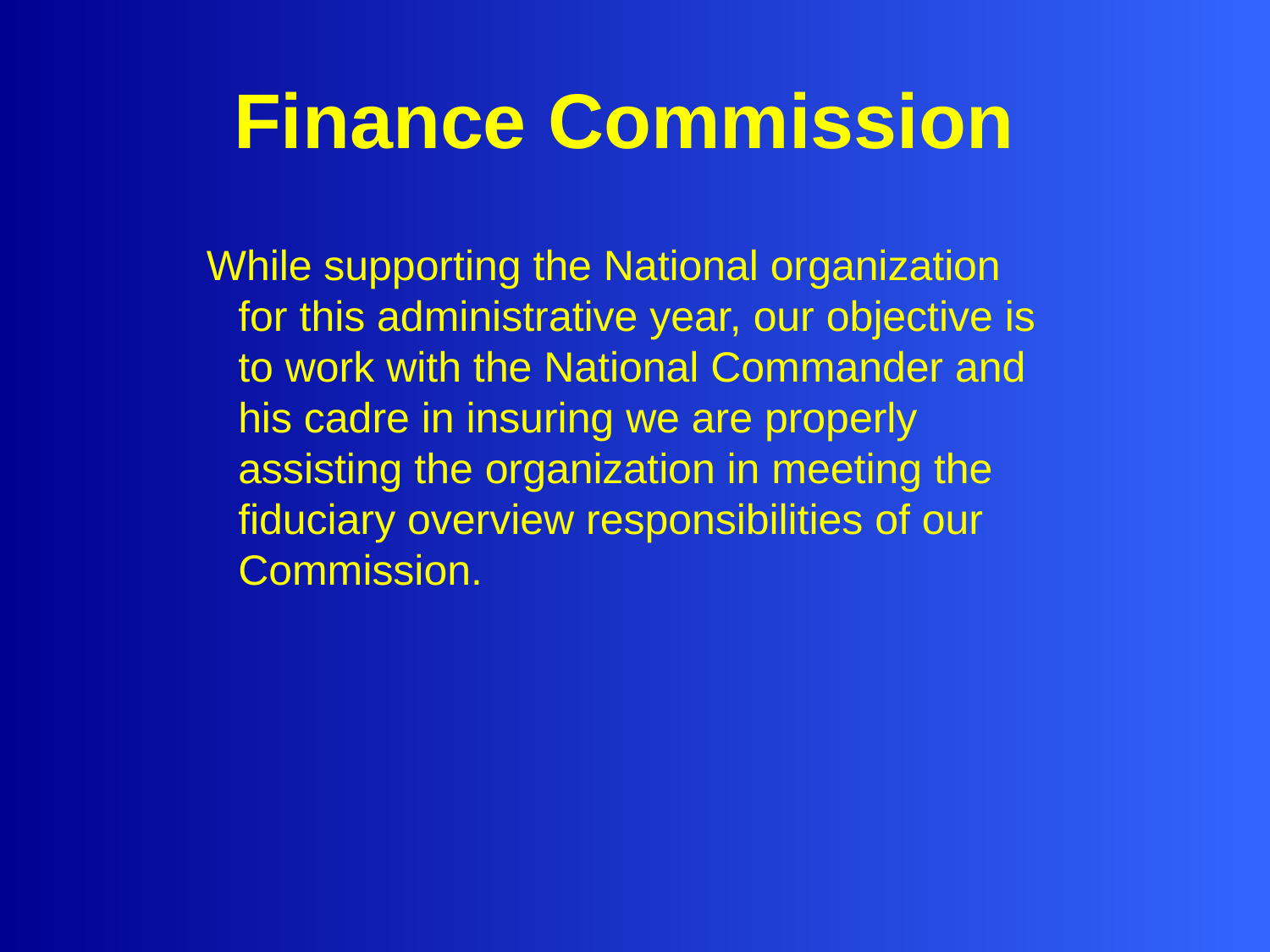

# Finance Commission
While supporting the National organization for this administrative year, our objective is to work with the National Commander and his cadre in insuring we are properly assisting the organization in meeting the fiduciary overview responsibilities of our Commission.